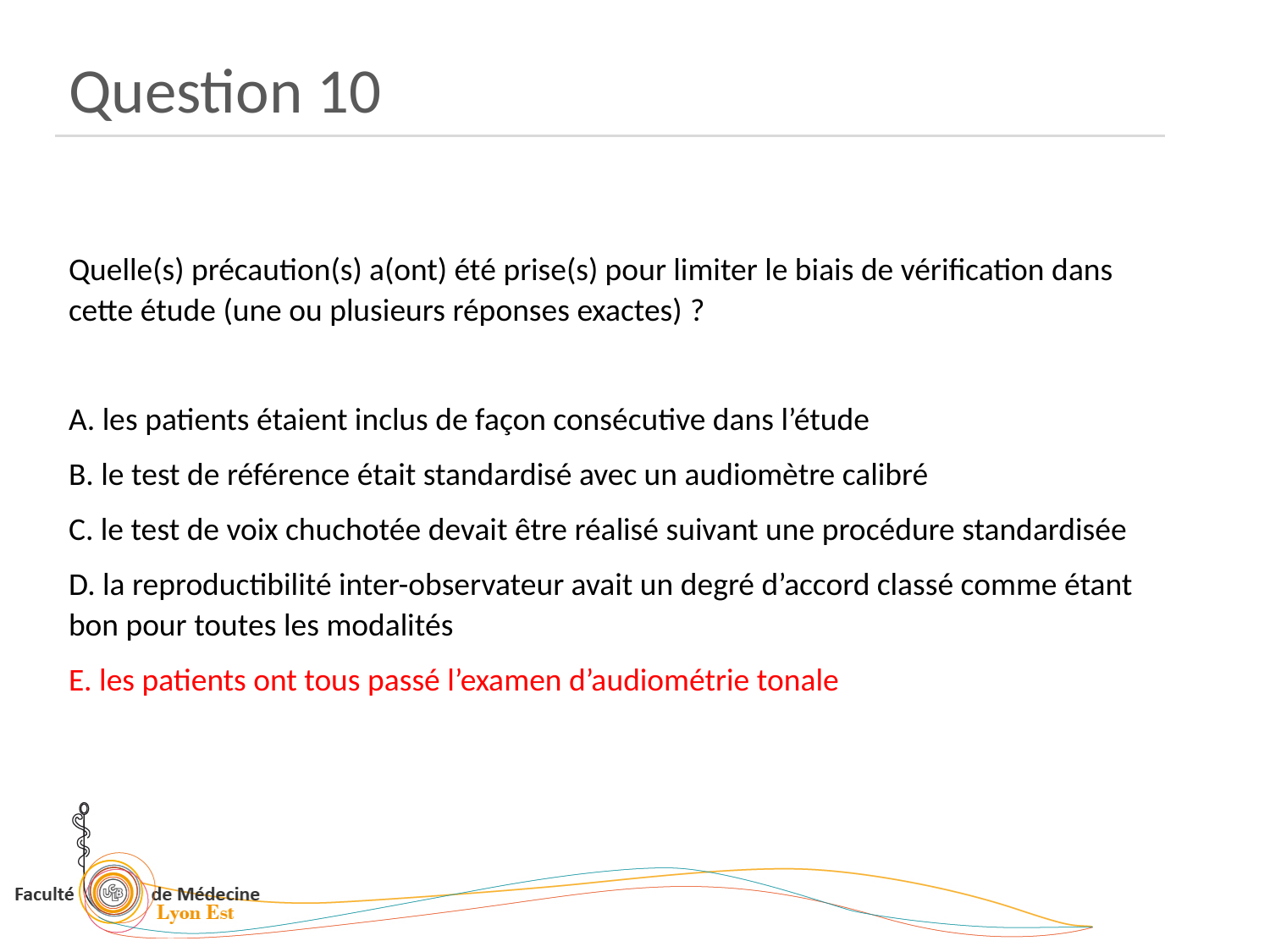

Question 10
Quelle(s) précaution(s) a(ont) été prise(s) pour limiter le biais de vérification dans cette étude (une ou plusieurs réponses exactes) ?

A. les patients étaient inclus de façon consécutive dans l’étude
B. le test de référence était standardisé avec un audiomètre calibré
C. le test de voix chuchotée devait être réalisé suivant une procédure standardisée
D. la reproductibilité inter-observateur avait un degré d’accord classé comme étant bon pour toutes les modalités
E. les patients ont tous passé l’examen d’audiométrie tonale